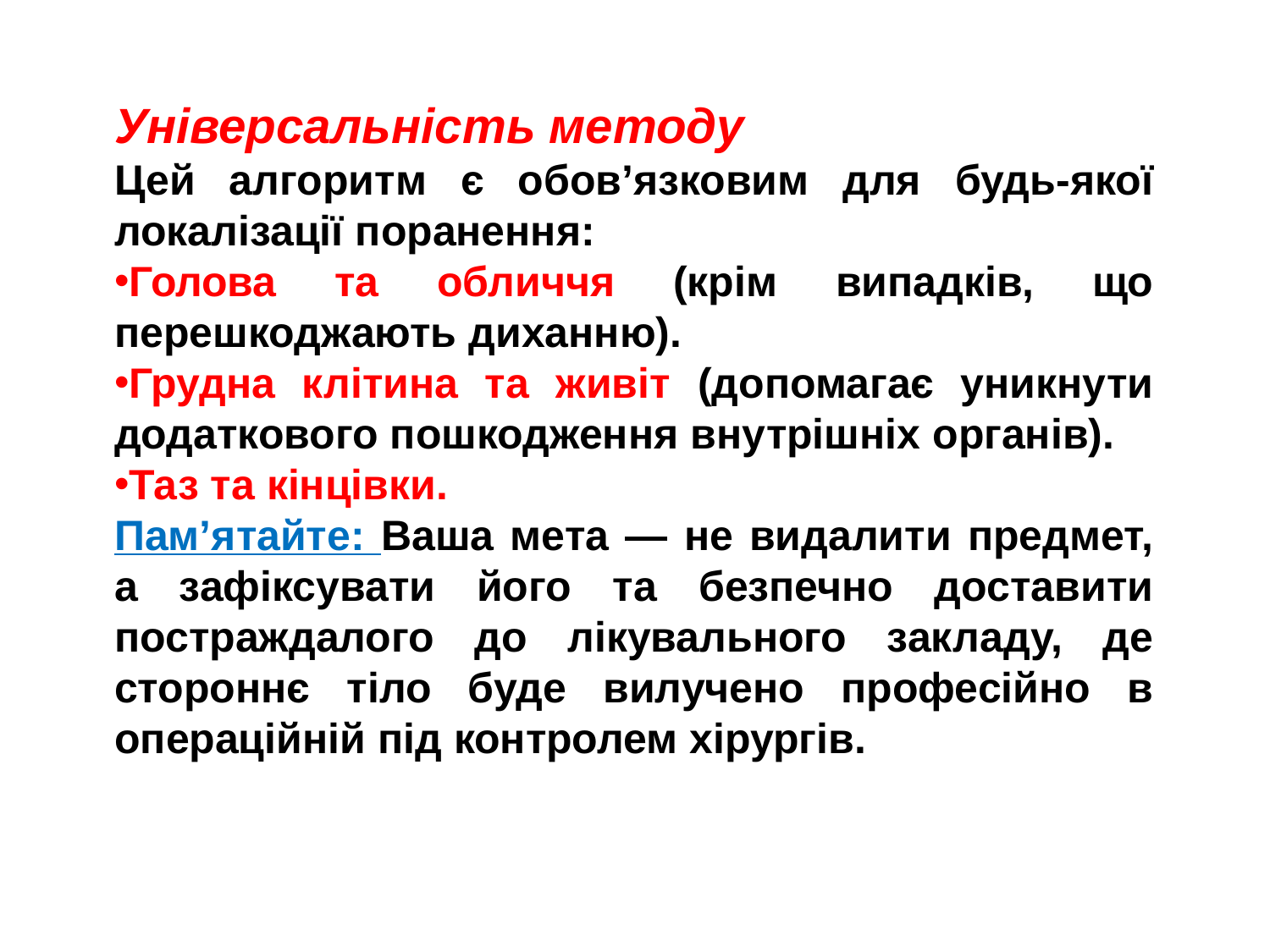

Універсальність методу
Цей алгоритм є обов’язковим для будь-якої локалізації поранення:
Голова та обличчя (крім випадків, що перешкоджають диханню).
Грудна клітина та живіт (допомагає уникнути додаткового пошкодження внутрішніх органів).
Таз та кінцівки.
Пам’ятайте: Ваша мета — не видалити предмет, а зафіксувати його та безпечно доставити постраждалого до лікувального закладу, де стороннє тіло буде вилучено професійно в операційній під контролем хірургів.